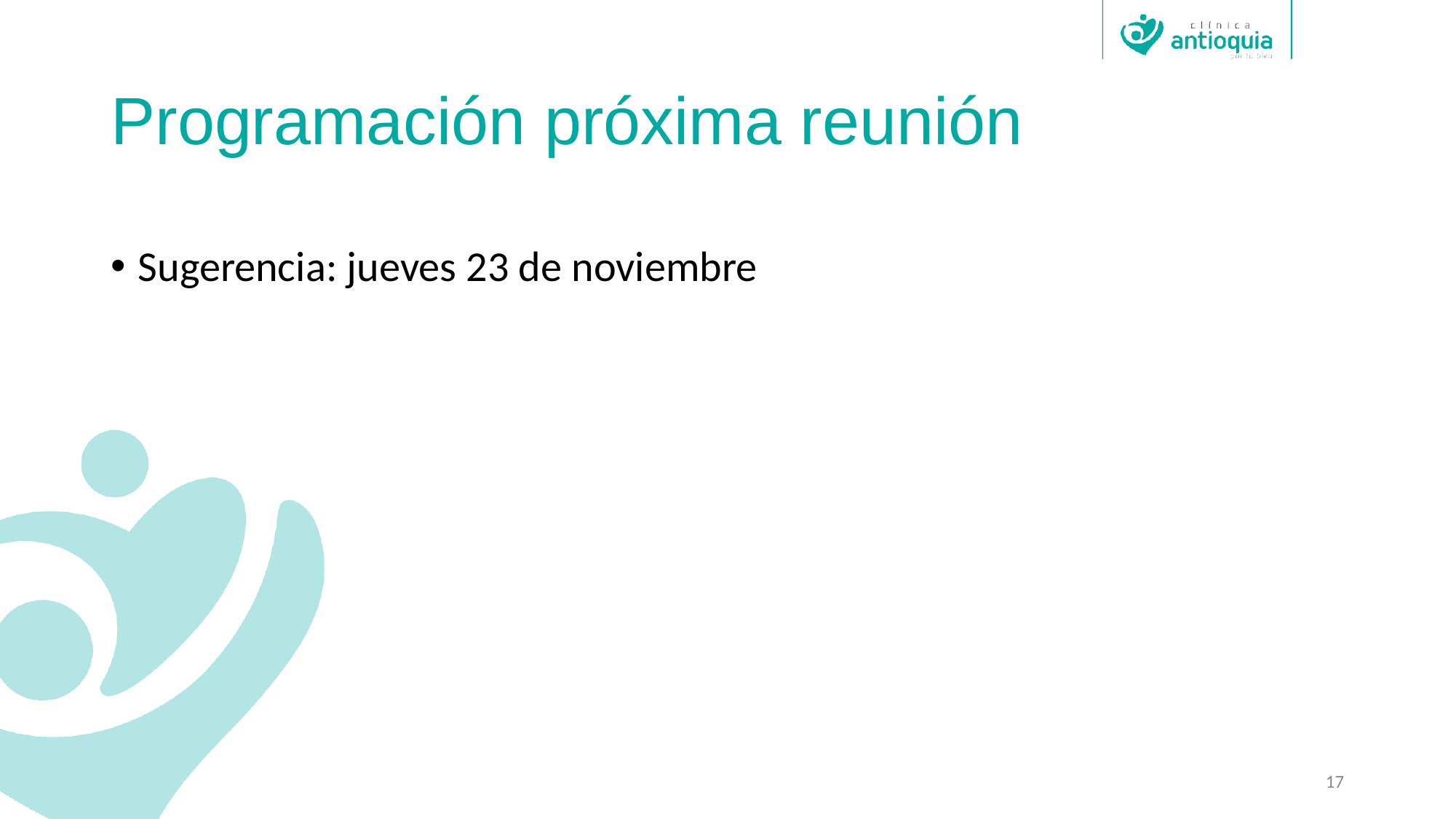

# Programación próxima reunión
Sugerencia: jueves 23 de noviembre
17